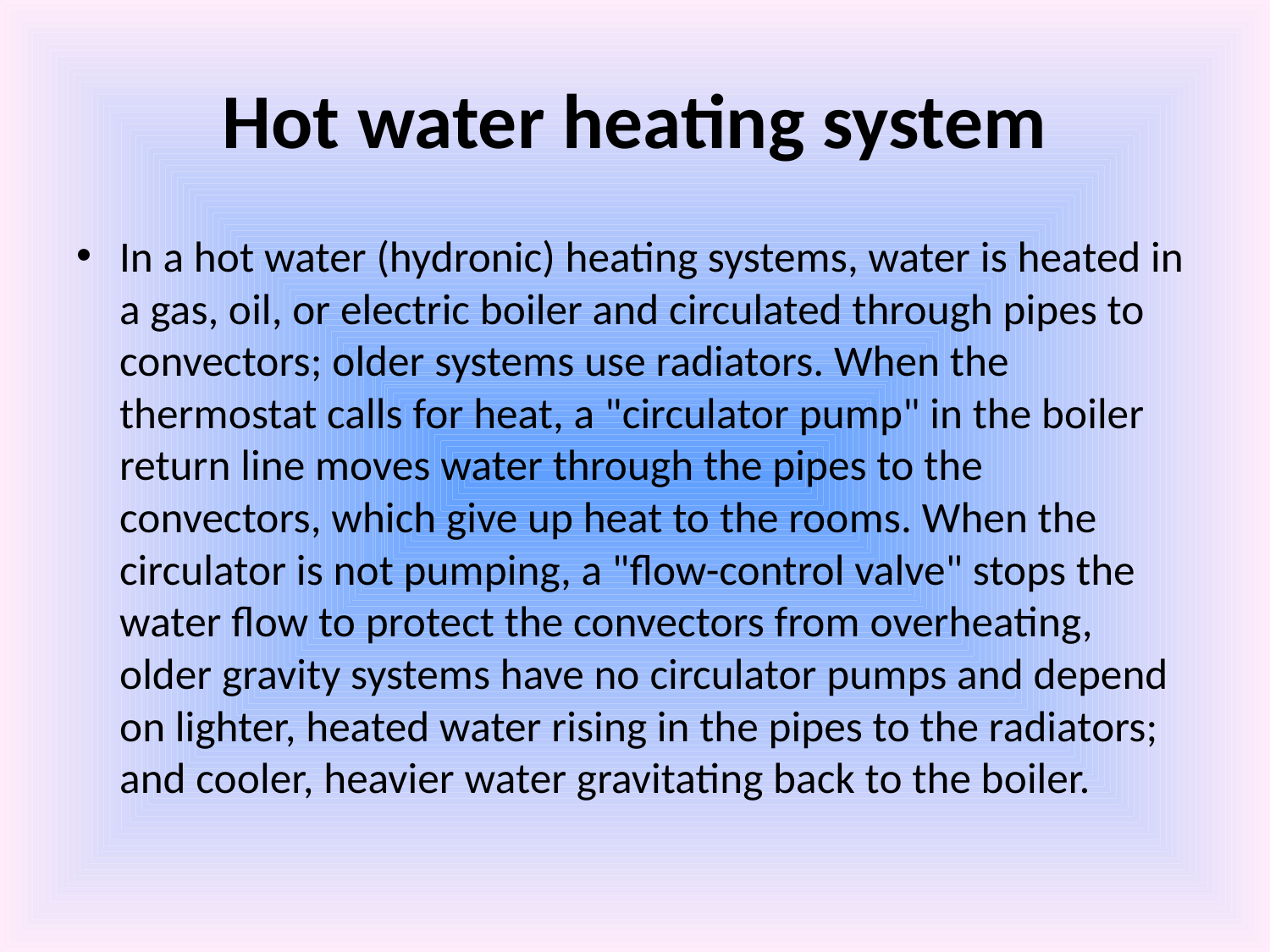

# Hot water heating system
In a hot water (hydronic) heating systems, water is heated in a gas, oil, or electric boiler and circulated through pipes to convectors; older systems use radiators. When the thermostat calls for heat, a "circulator pump" in the boiler return line moves water through the pipes to the convectors, which give up heat to the rooms. When the circulator is not pumping, a "flow-control valve" stops the water flow to protect the convectors from overheating, older gravity systems have no circulator pumps and depend on lighter, heated water rising in the pipes to the radiators; and cooler, heavier water gravitating back to the boiler.